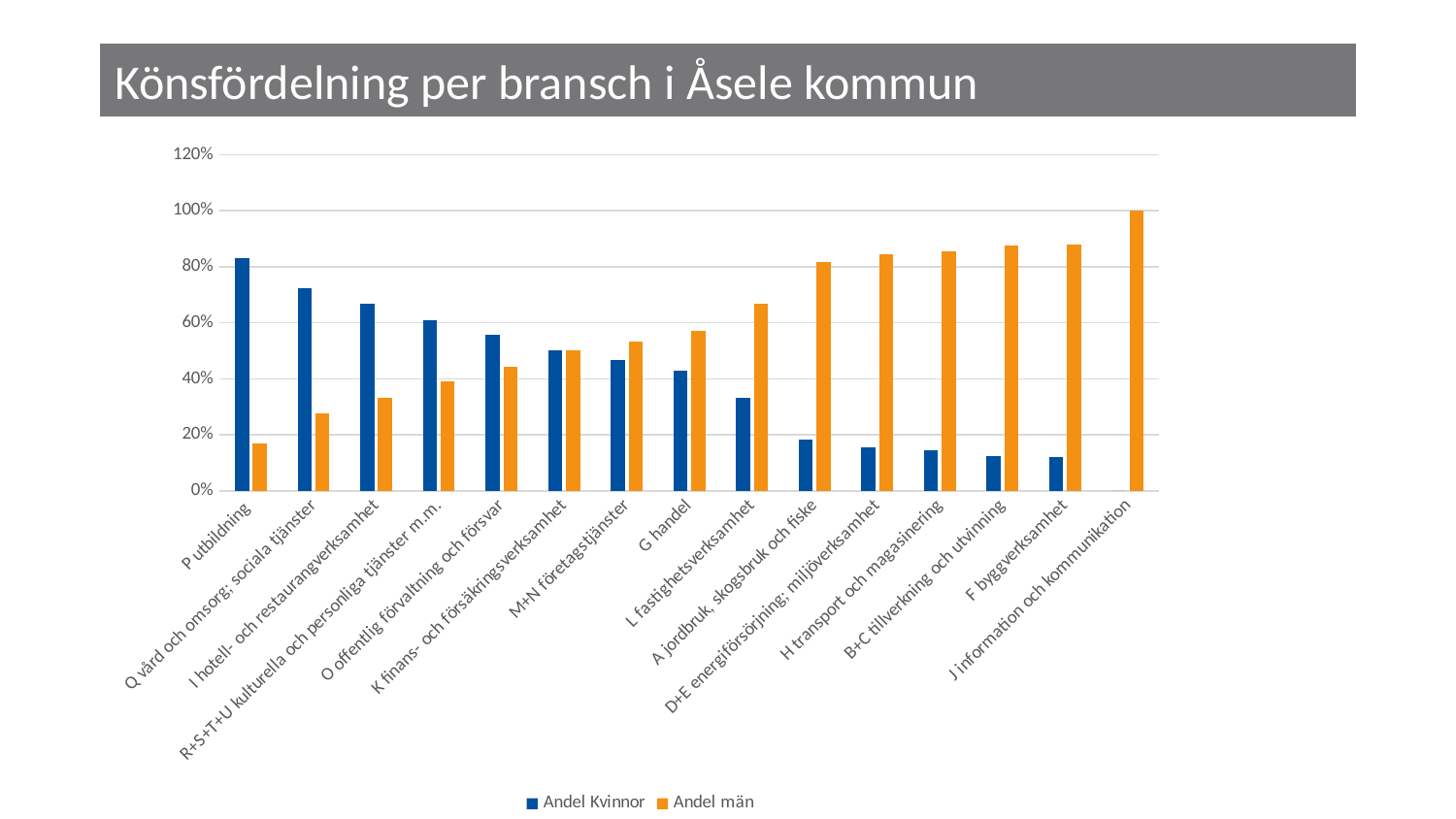

# Könsfördelning per bransch i Åsele kommun

### Chart

| Category | Andel Kvinnor | Andel män |
|---|---|---|
| P utbildning  | 0.8315789473684211 | 0.16842105263157894 |
| Q vård och omsorg; sociala tjänster | 0.7244582043343654 | 0.2755417956656347 |
| I hotell- och restaurangverksamhet | 0.6666666666666666 | 0.3333333333333333 |
| R+S+T+U kulturella och personliga tjänster m.m. | 0.6078431372549019 | 0.39215686274509803 |
| O offentlig förvaltning och försvar | 0.5576923076923077 | 0.4423076923076923 |
| K finans- och försäkringsverksamhet | 0.5 | 0.5 |
| M+N företagstjänster | 0.46808510638297873 | 0.5319148936170213 |
| G handel | 0.43010752688172044 | 0.5698924731182796 |
| L fastighetsverksamhet | 0.3333333333333333 | 0.6666666666666666 |
| A jordbruk, skogsbruk och fiske | 0.18269230769230768 | 0.8173076923076923 |
| D+E energiförsörjning; miljöverksamhet | 0.15625 | 0.84375 |
| H transport och magasinering | 0.14432989690721648 | 0.8556701030927835 |
| B+C tillverkning och utvinning | 0.125 | 0.875 |
| F byggverksamhet | 0.12048192771084337 | 0.8795180722891566 |
| J information och kommunikation | 0.0 | 1.0 |